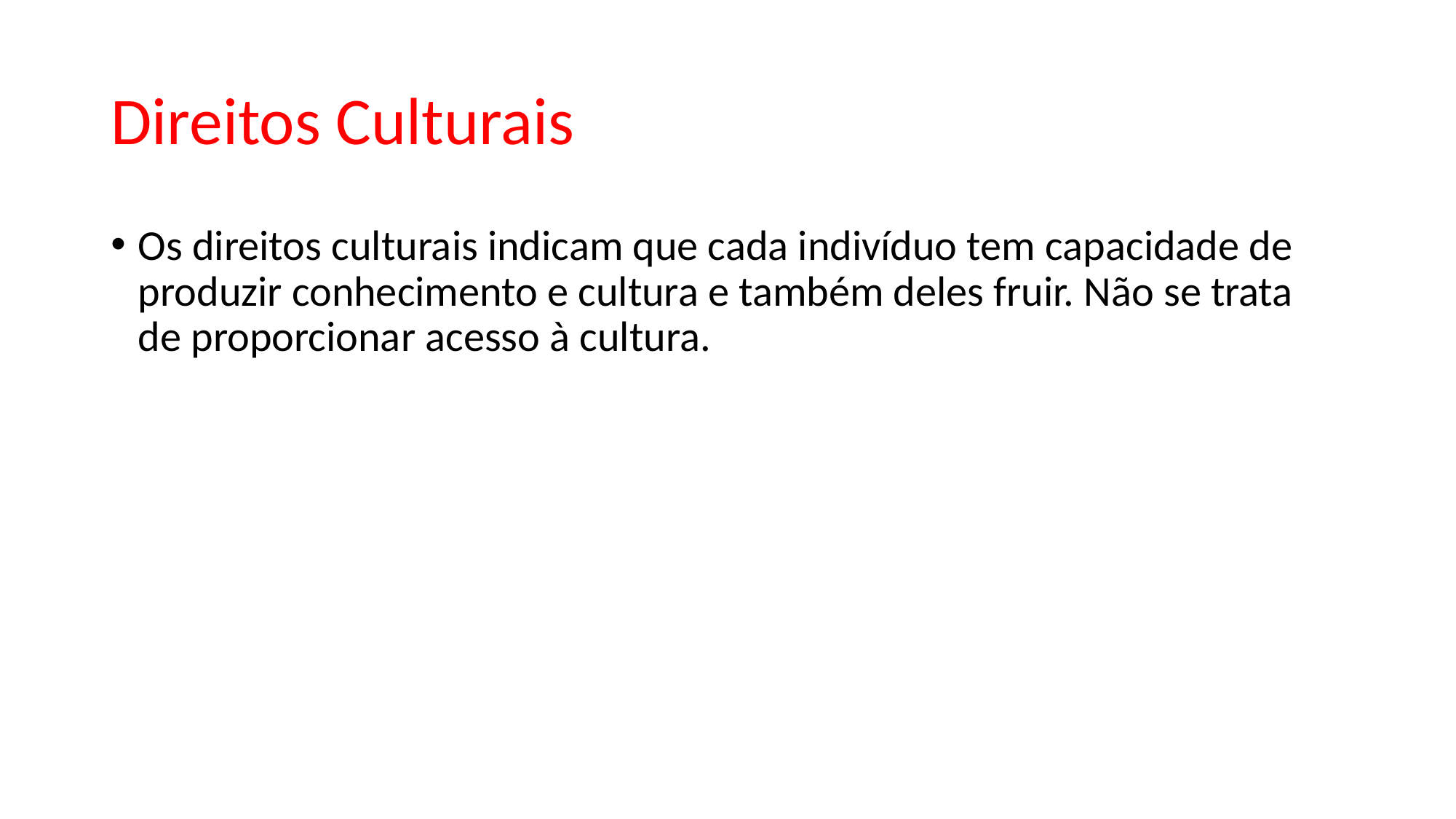

# Direitos Culturais
Os direitos culturais indicam que cada indivíduo tem capacidade de produzir conhecimento e cultura e também deles fruir. Não se trata de proporcionar acesso à cultura.